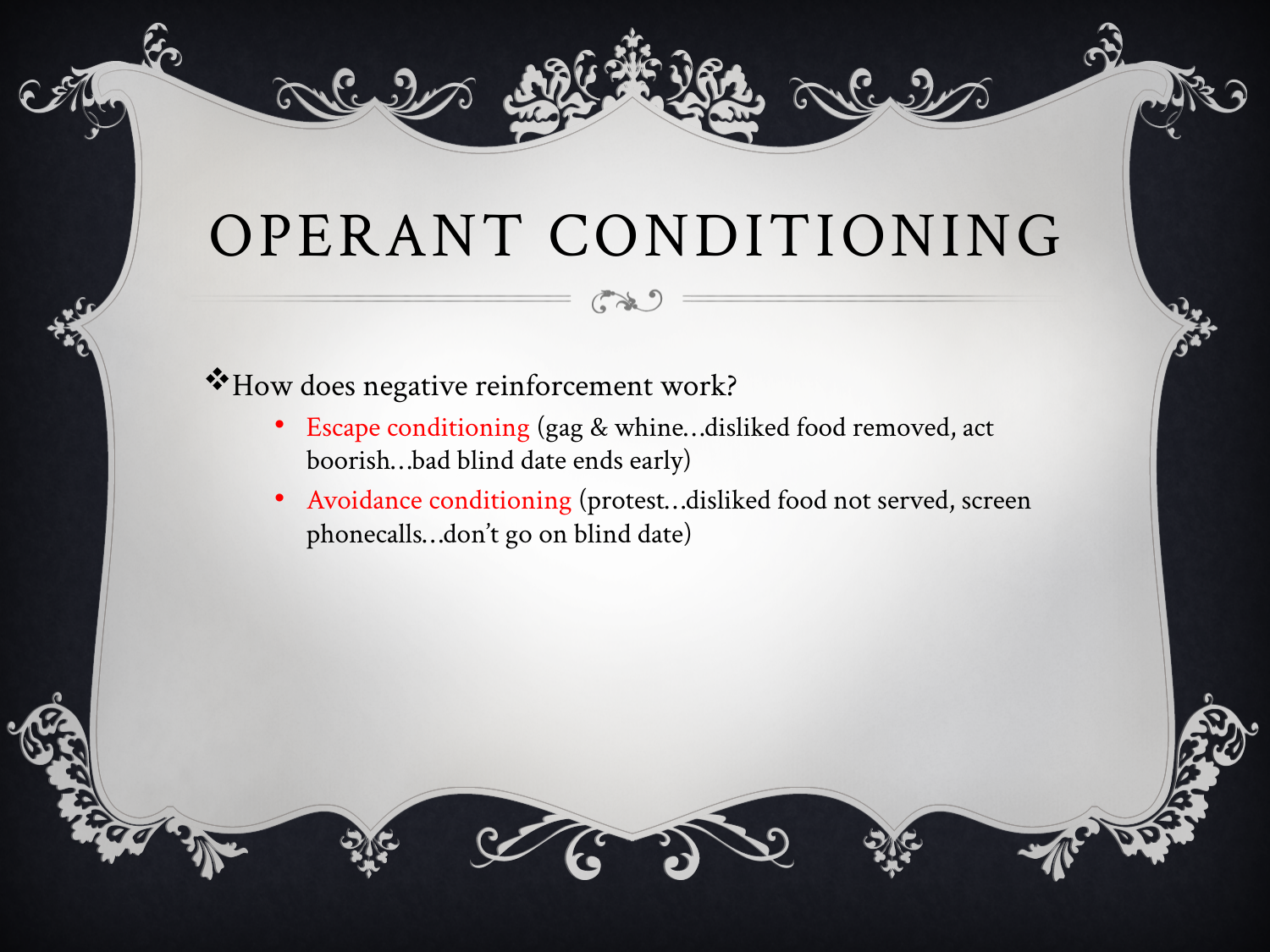

# Operant conditioning
How does negative reinforcement work?
Escape conditioning (gag & whine…disliked food removed, act boorish…bad blind date ends early)
Avoidance conditioning (protest…disliked food not served, screen phonecalls…don’t go on blind date)